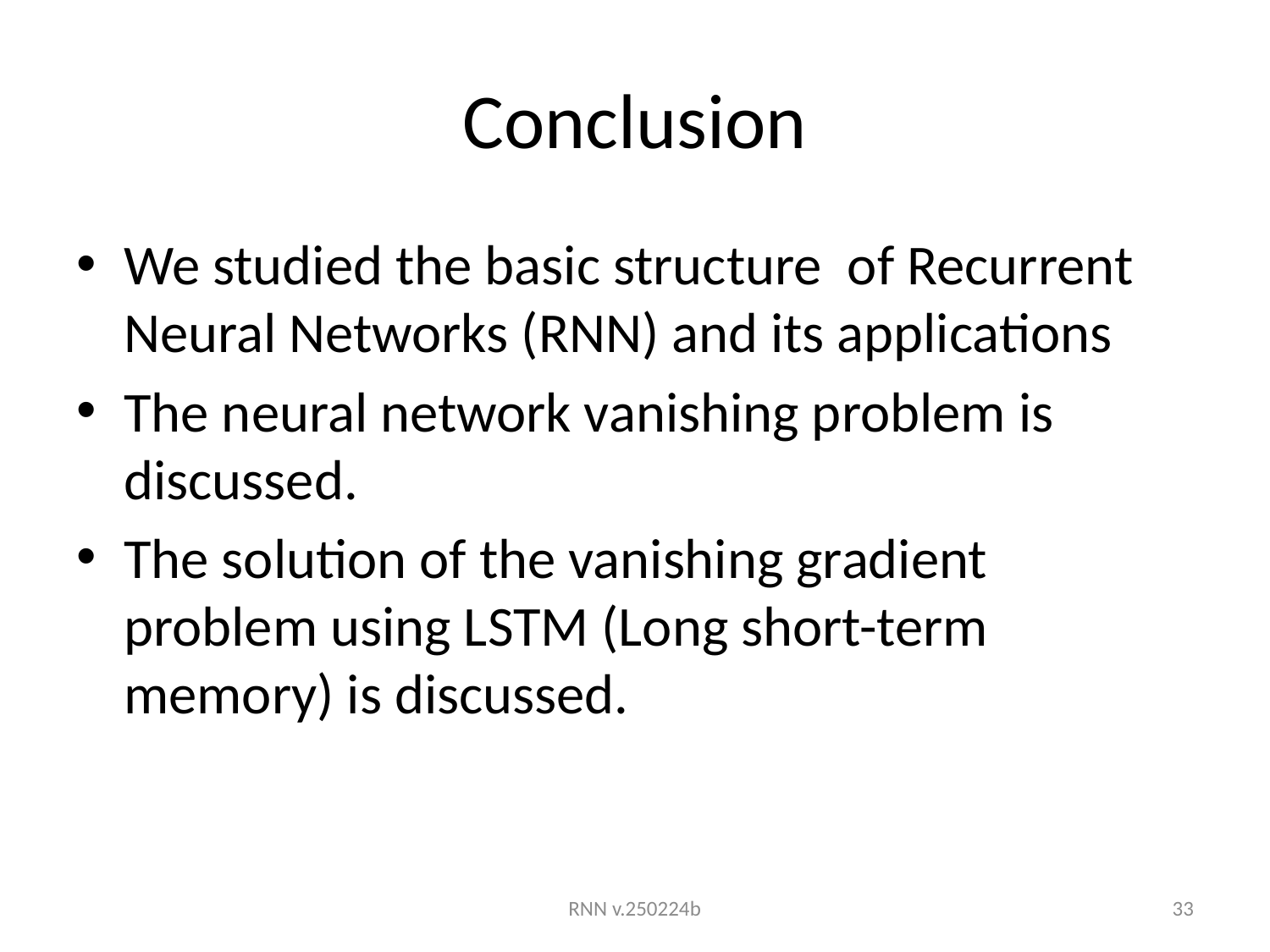

# Conclusion
We studied the basic structure  of Recurrent Neural Networks (RNN) and its applications
The neural network vanishing problem is discussed.
The solution of the vanishing gradient problem using LSTM (Long short-term memory) is discussed.
RNN v.250224b
33